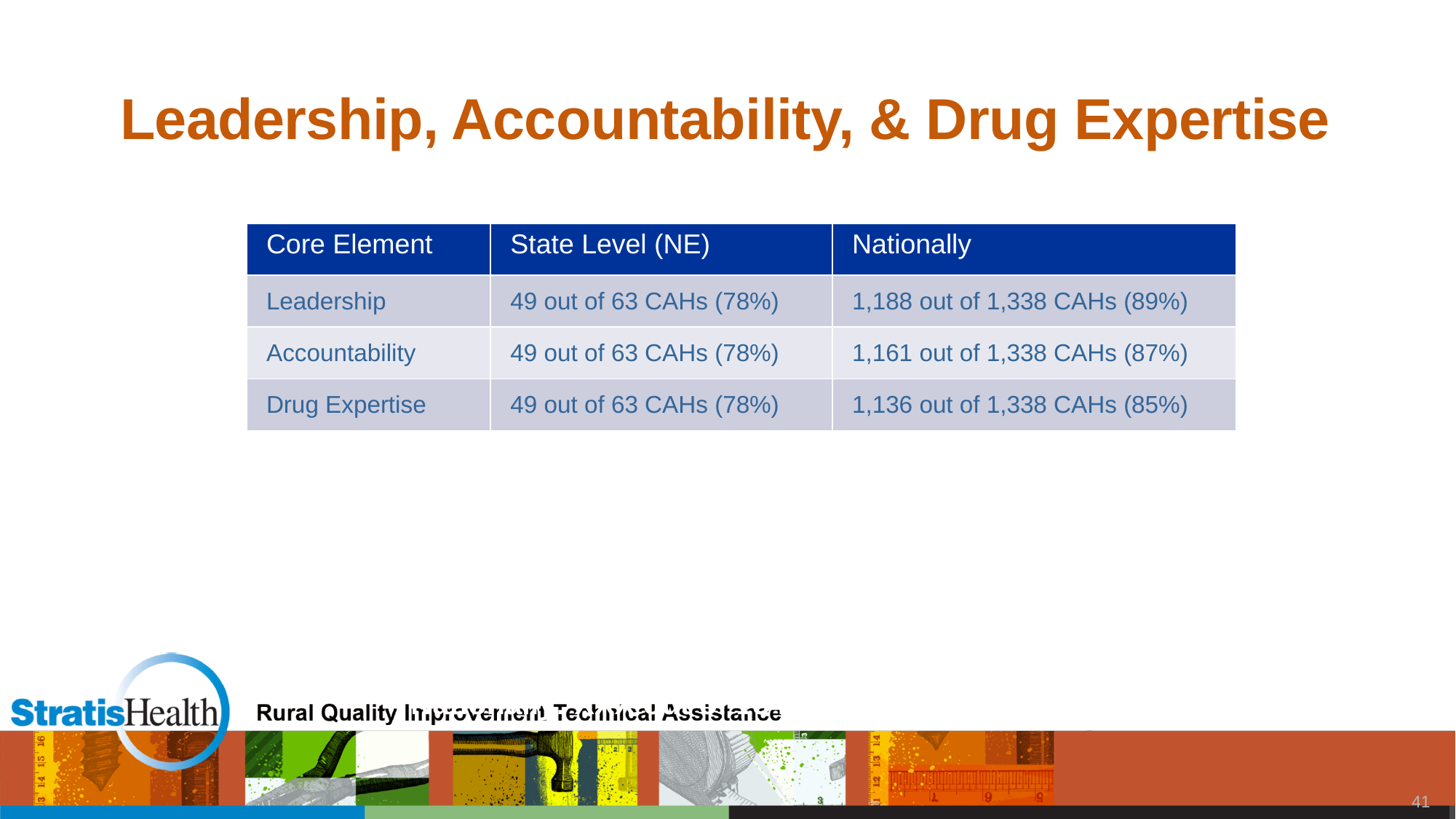

# Leadership, Accountability, & Drug Expertise
| Core Element | State Level (NE) | Nationally |
| --- | --- | --- |
| Leadership | 49 out of 63 CAHs (78%) | 1,188 out of 1,338 CAHs (89%) |
| Accountability | 49 out of 63 CAHs (78%) | 1,161 out of 1,338 CAHs (87%) |
| Drug Expertise | 49 out of 63 CAHs (78%) | 1,136 out of 1,338 CAHs (85%) |
Who is meeting the Leadership Core Element?
State Level: X out of X CAHs (XX%) are meeting the
Nationally: XXX out of 1345 CAHs (XX%)
41